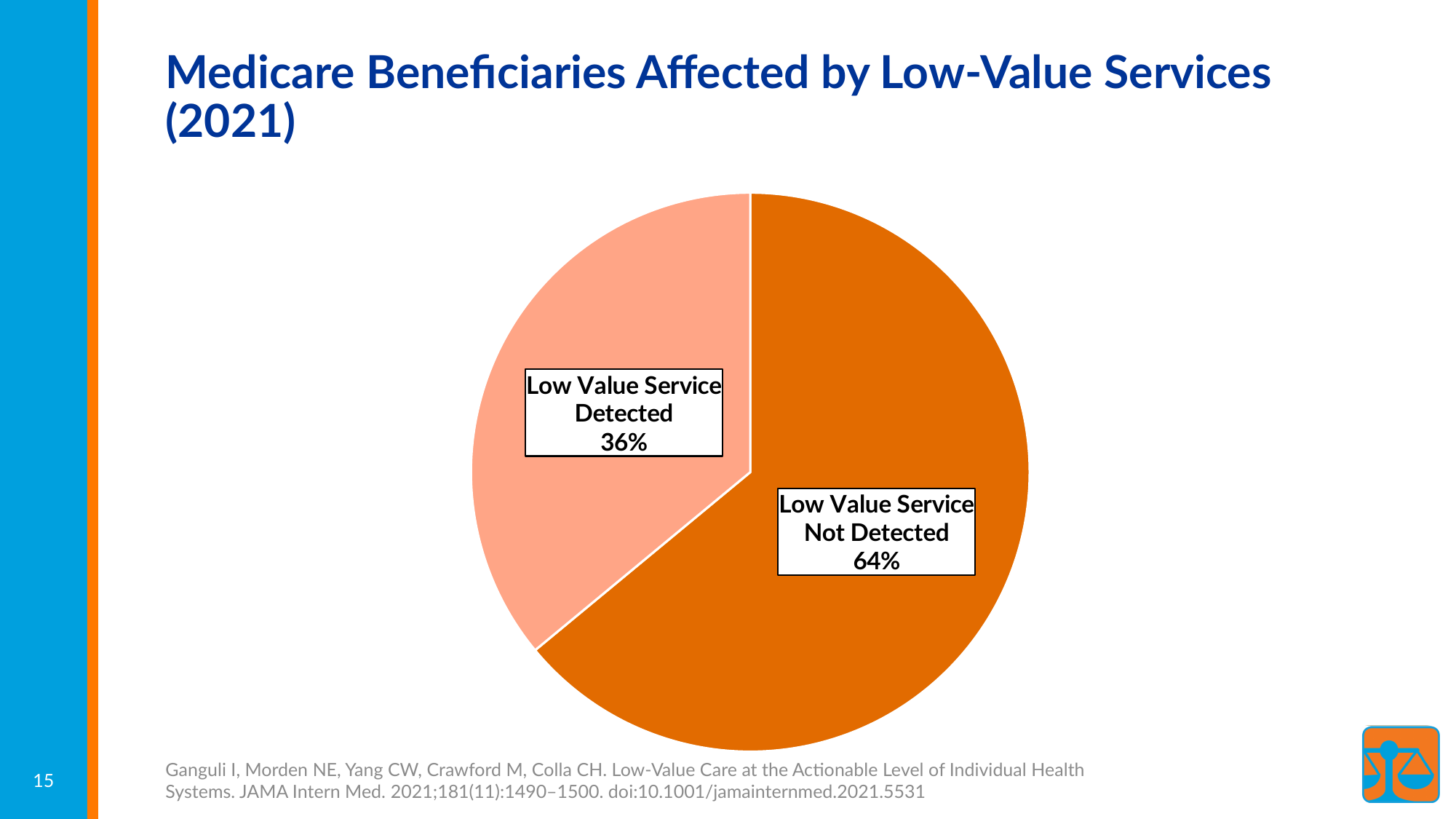

# Medicare Beneficiaries Affected by Low-Value Services (2021)

### Chart

| Category | Low Value Services |
|---|---|
| Low Value Service Not Detected | 0.64 |
| Low Value Service Detected | 0.36 |
15
Ganguli I, Morden NE, Yang CW, Crawford M, Colla CH. Low-Value Care at the Actionable Level of Individual Health Systems. JAMA Intern Med. 2021;181(11):1490–1500. doi:10.1001/jamainternmed.2021.5531